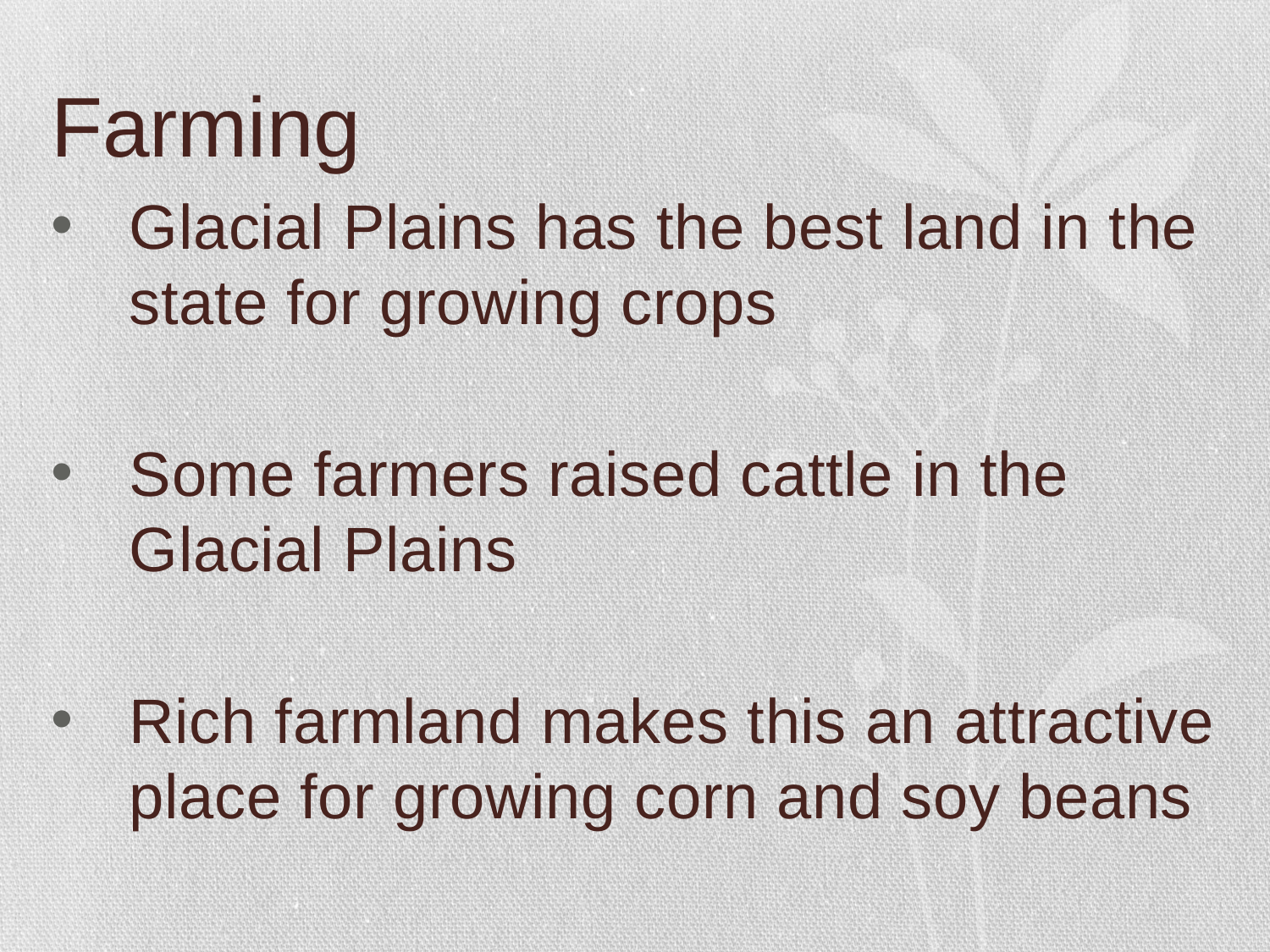

# Farming
Glacial Plains has the best land in the state for growing crops

Some farmers raised cattle in the Glacial Plains

Rich farmland makes this an attractive place for growing corn and soy beans